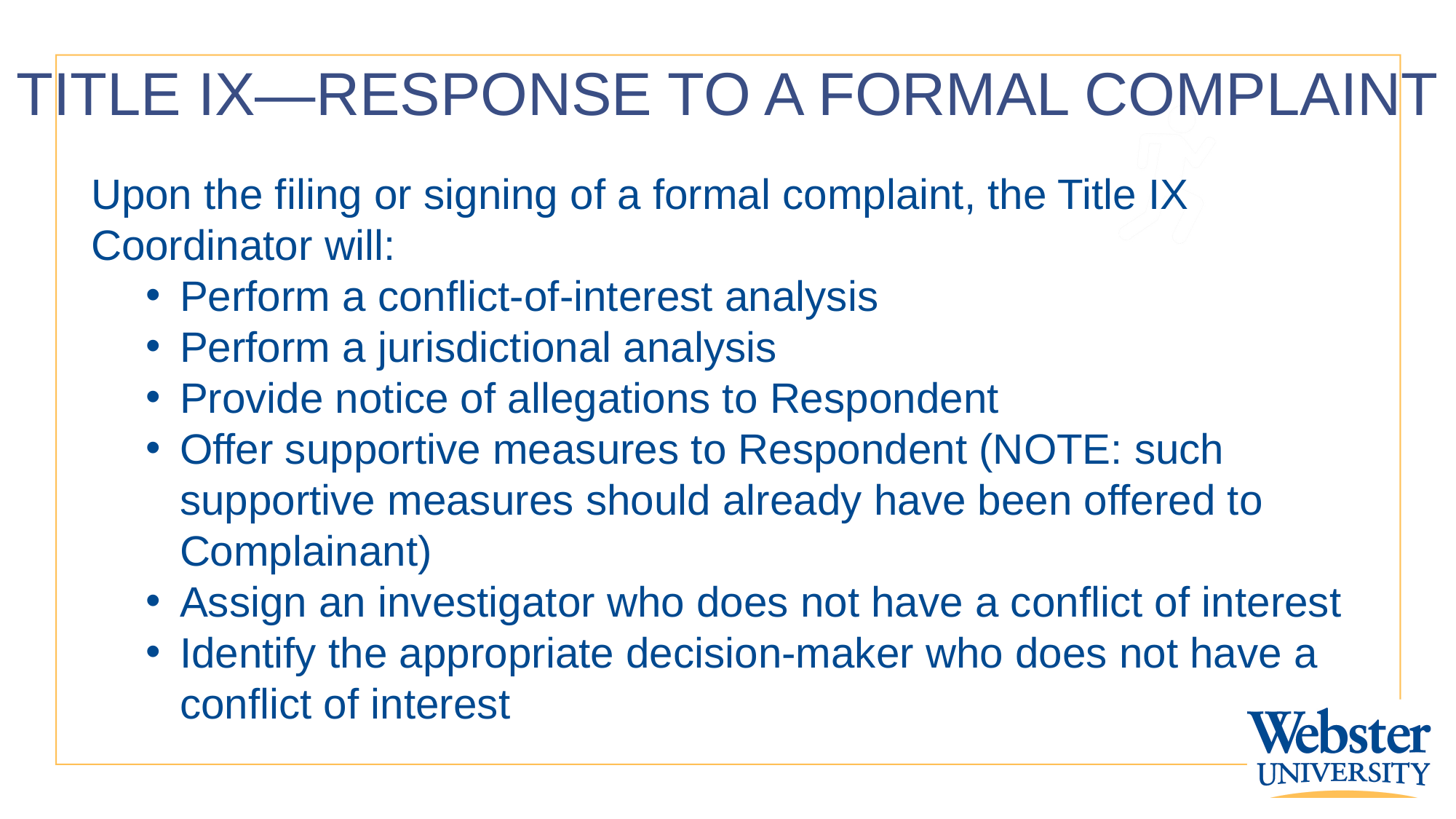

# TITLE IX—RESPONSE TO A FORMAL COMPLAINT
Upon the filing or signing of a formal complaint, the Title IX Coordinator will:
Perform a conflict-of-interest analysis
Perform a jurisdictional analysis
Provide notice of allegations to Respondent
Offer supportive measures to Respondent (NOTE: such supportive measures should already have been offered to Complainant)
Assign an investigator who does not have a conflict of interest
Identify the appropriate decision-maker who does not have a conflict of interest